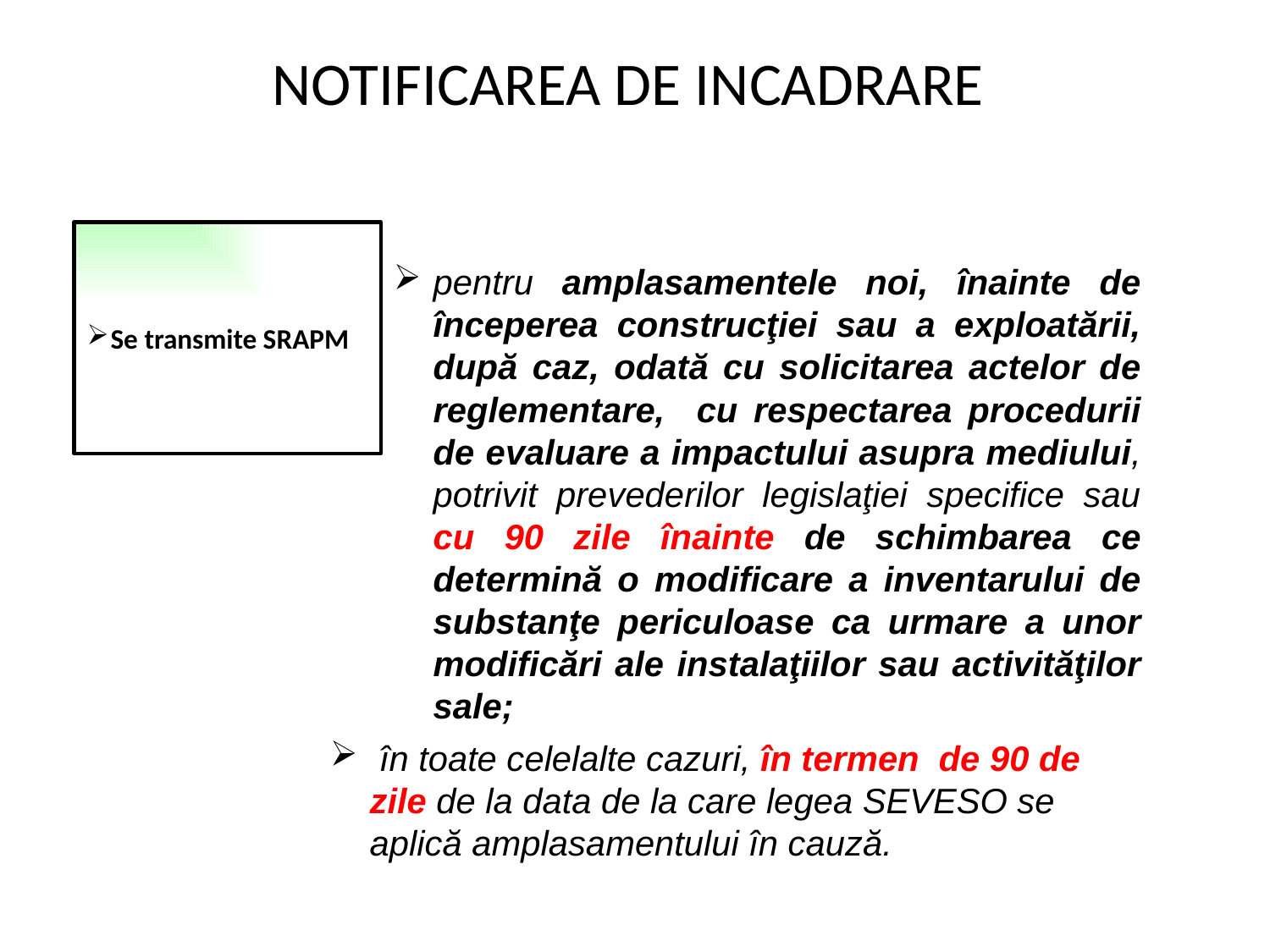

# NOTIFICAREA DE INCADRARE
Se transmite SRAPM
pentru amplasamentele noi, înainte de începerea construcţiei sau a exploatării, după caz, odată cu solicitarea actelor de reglementare,  cu respectarea procedurii de evaluare a impactului asupra mediului, potrivit prevederilor legislaţiei specifice sau cu 90 zile înainte de schimbarea ce determină o modificare a inventarului de substanţe periculoase ca urmare a unor modificări ale instalaţiilor sau activităţilor sale;
 în toate celelalte cazuri, în termen  de 90 de zile de la data de la care legea SEVESO se aplică amplasamentului în cauză.